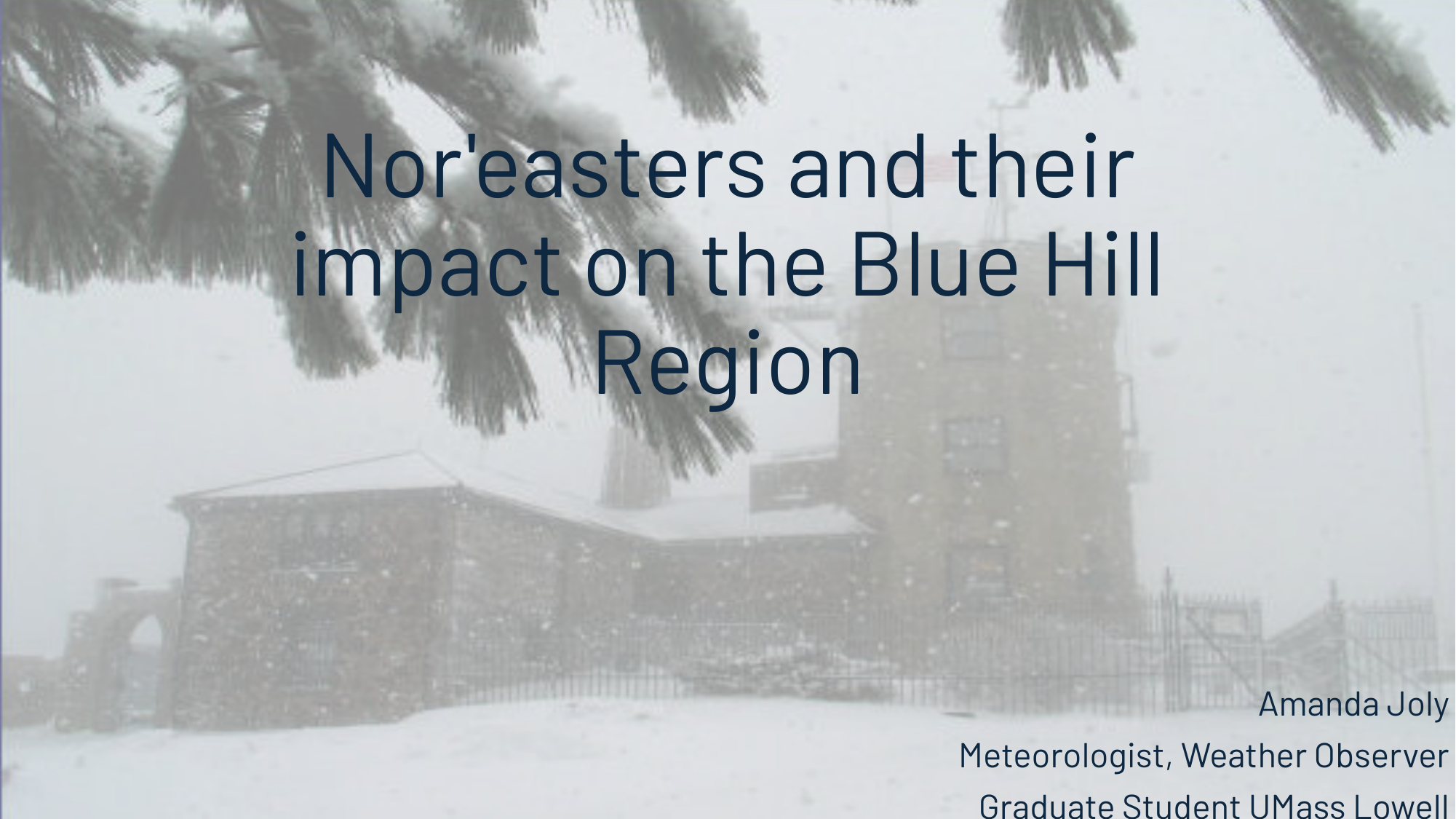

# Nor'easters and their impact on the Blue Hill Region
Amanda Joly
Meteorologist, Weather Observer
Graduate Student UMass Lowell